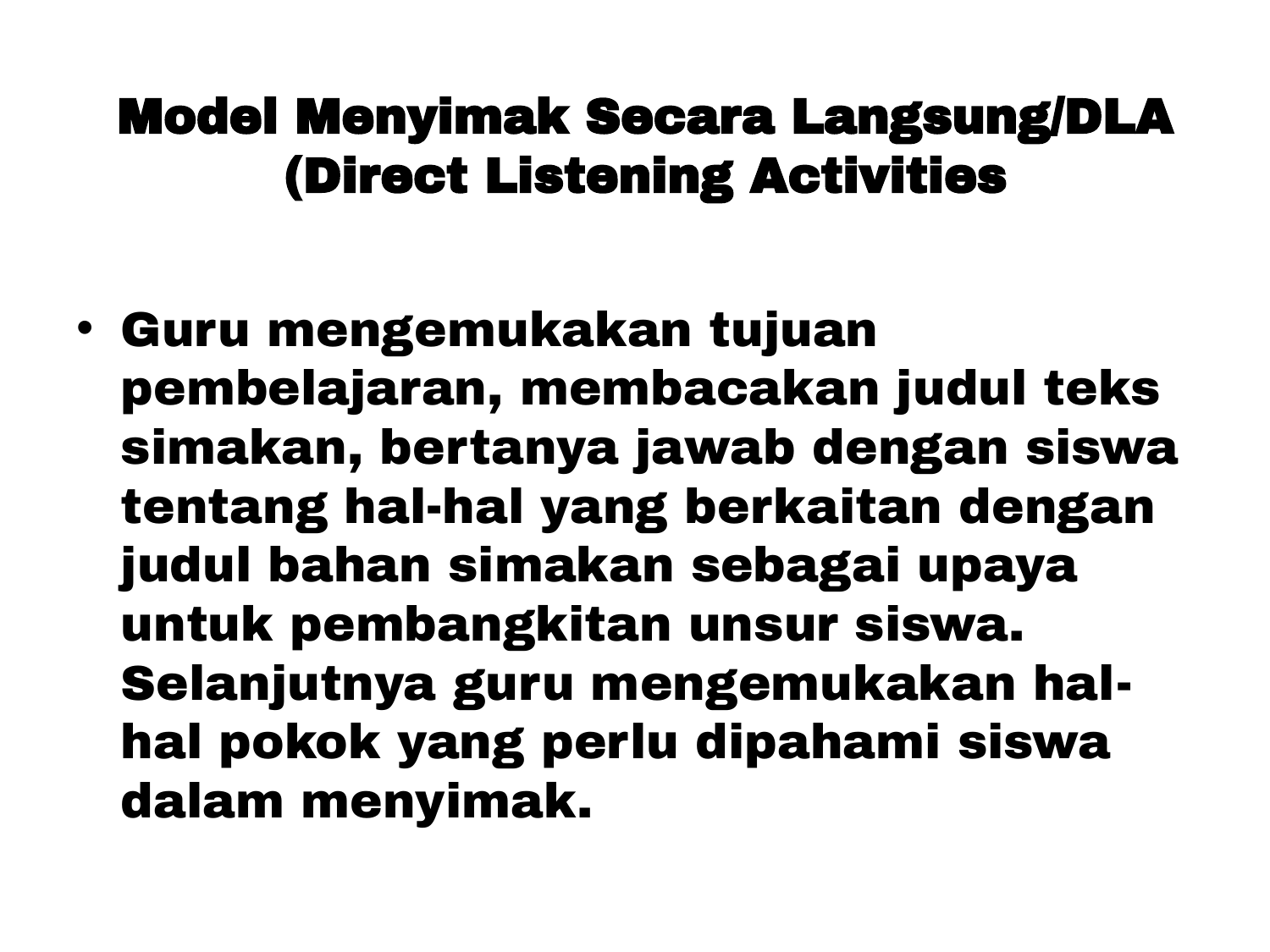

# Model Menyimak Secara Langsung/DLA (Direct Listening Activities

Guru mengemukakan tujuan pembelajaran, membacakan judul teks simakan, bertanya jawab dengan siswa tentang hal-hal yang berkaitan dengan judul bahan simakan sebagai upaya untuk pembangkitan unsur siswa. Selanjutnya guru mengemukakan hal­-hal pokok yang perlu dipahami siswa dalam menyimak.